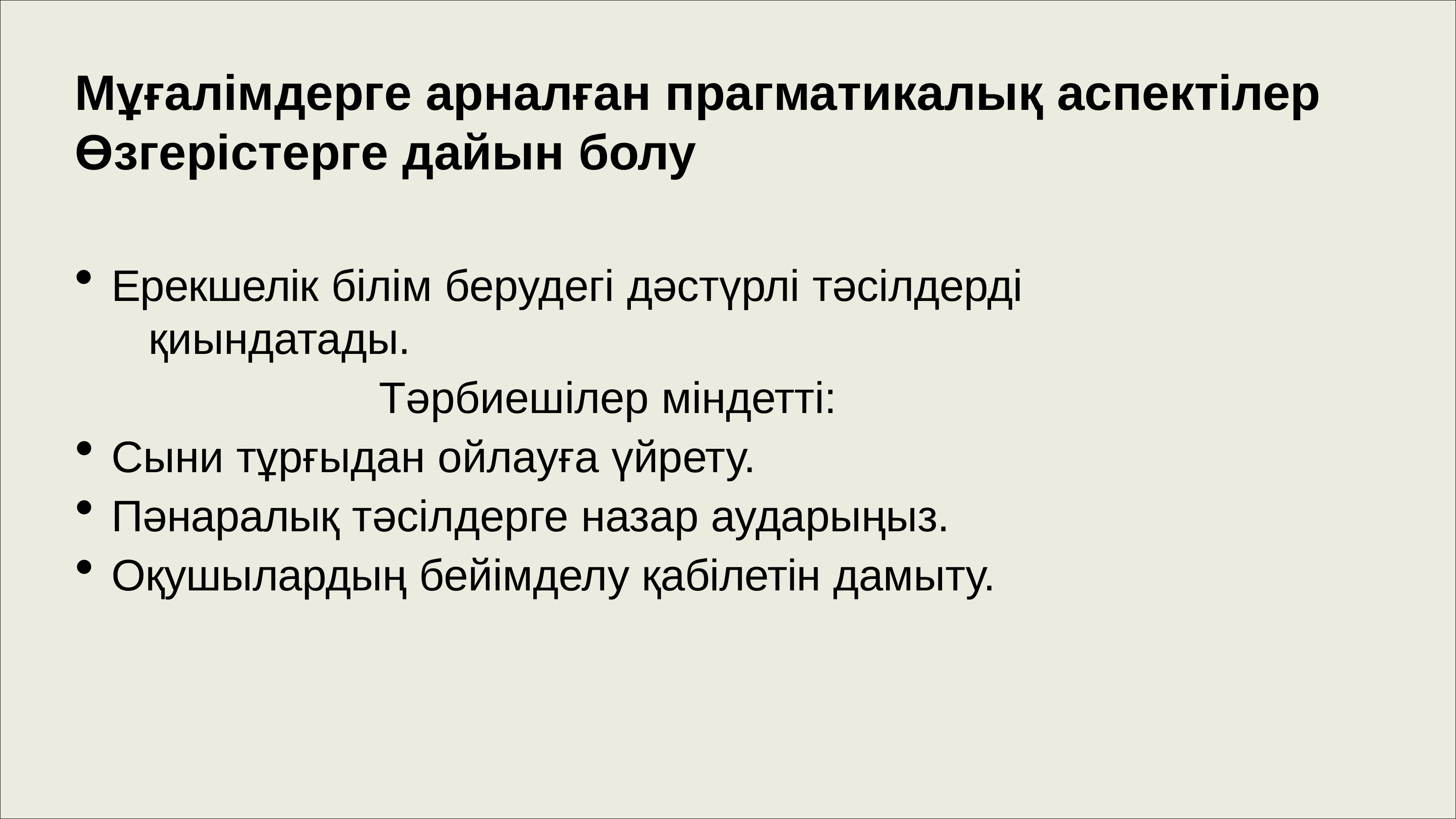

# Мұғалімдерге арналған прагматикалық аспектілер Өзгерістерге дайын болу
Ерекшелік білім берудегі дәстүрлі тәсілдерді 	қиындатады.
Тәрбиешілер міндетті:
Сыни тұрғыдан ойлауға үйрету.
Пәнаралық тәсілдерге назар аударыңыз.
Оқушылардың бейімделу қабілетін дамыту.